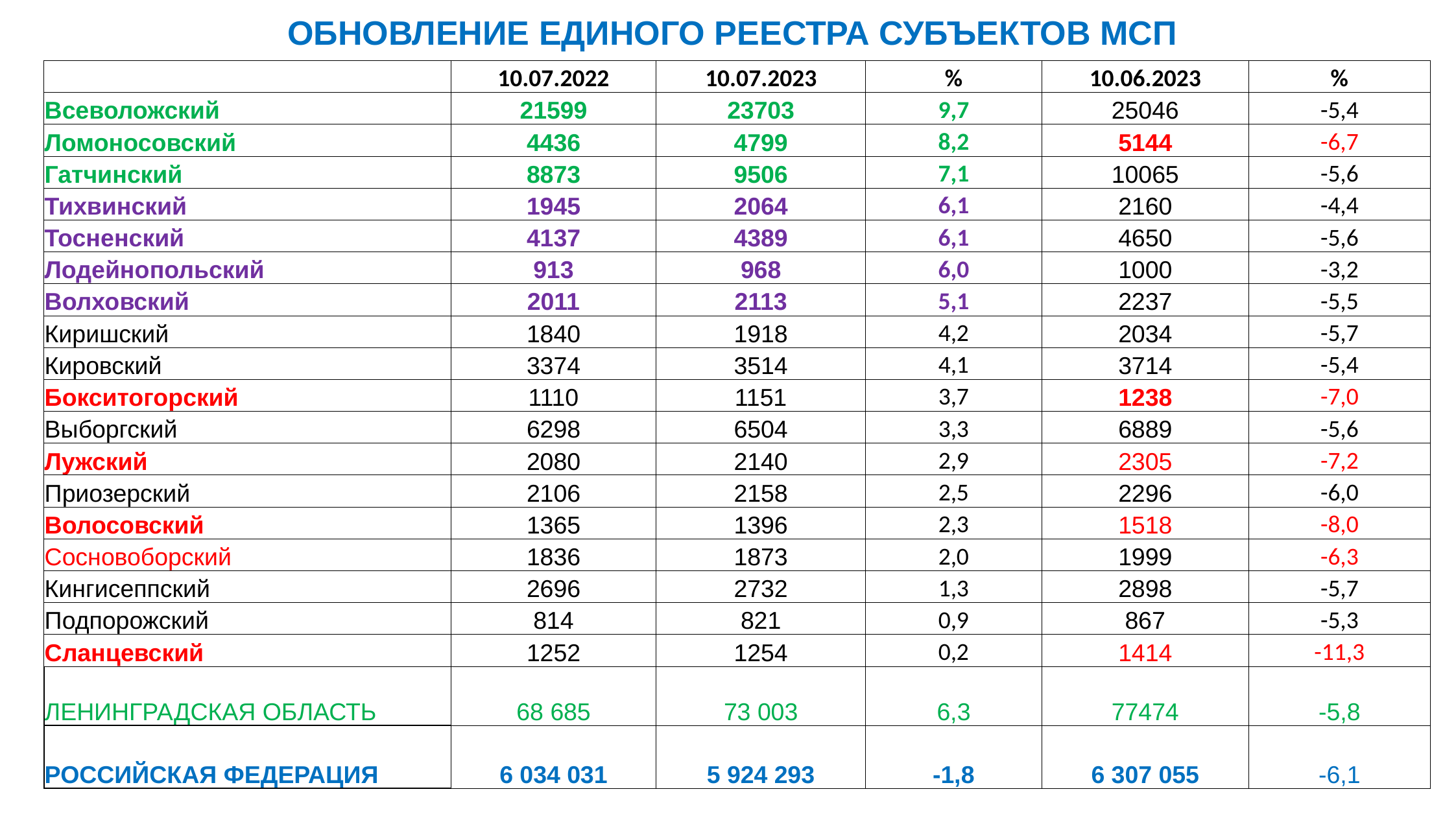

ОБНОВЛЕНИЕ ЕДИНОГО РЕЕСТРА СУБЪЕКТОВ МСП

|  | 10.07.2022 | 10.07.2023 | % | 10.06.2023 | % |
| --- | --- | --- | --- | --- | --- |
| Всеволожский | 21599 | 23703 | 9,7 | 25046 | -5,4 |
| Ломоносовский | 4436 | 4799 | 8,2 | 5144 | -6,7 |
| Гатчинский | 8873 | 9506 | 7,1 | 10065 | -5,6 |
| Тихвинский | 1945 | 2064 | 6,1 | 2160 | -4,4 |
| Тосненский | 4137 | 4389 | 6,1 | 4650 | -5,6 |
| Лодейнопольский | 913 | 968 | 6,0 | 1000 | -3,2 |
| Волховский | 2011 | 2113 | 5,1 | 2237 | -5,5 |
| Киришский | 1840 | 1918 | 4,2 | 2034 | -5,7 |
| Кировский | 3374 | 3514 | 4,1 | 3714 | -5,4 |
| Бокситогорский | 1110 | 1151 | 3,7 | 1238 | -7,0 |
| Выборгский | 6298 | 6504 | 3,3 | 6889 | -5,6 |
| Лужский | 2080 | 2140 | 2,9 | 2305 | -7,2 |
| Приозерский | 2106 | 2158 | 2,5 | 2296 | -6,0 |
| Волосовский | 1365 | 1396 | 2,3 | 1518 | -8,0 |
| Сосновоборский | 1836 | 1873 | 2,0 | 1999 | -6,3 |
| Кингисеппский | 2696 | 2732 | 1,3 | 2898 | -5,7 |
| Подпорожский | 814 | 821 | 0,9 | 867 | -5,3 |
| Сланцевский | 1252 | 1254 | 0,2 | 1414 | -11,3 |
| ЛЕНИНГРАДСКАЯ ОБЛАСТЬ | 68 685 | 73 003 | 6,3 | 77474 | -5,8 |
| РОССИЙСКАЯ ФЕДЕРАЦИЯ | 6 034 031 | 5 924 293 | -1,8 | 6 307 055 | -6,1 |